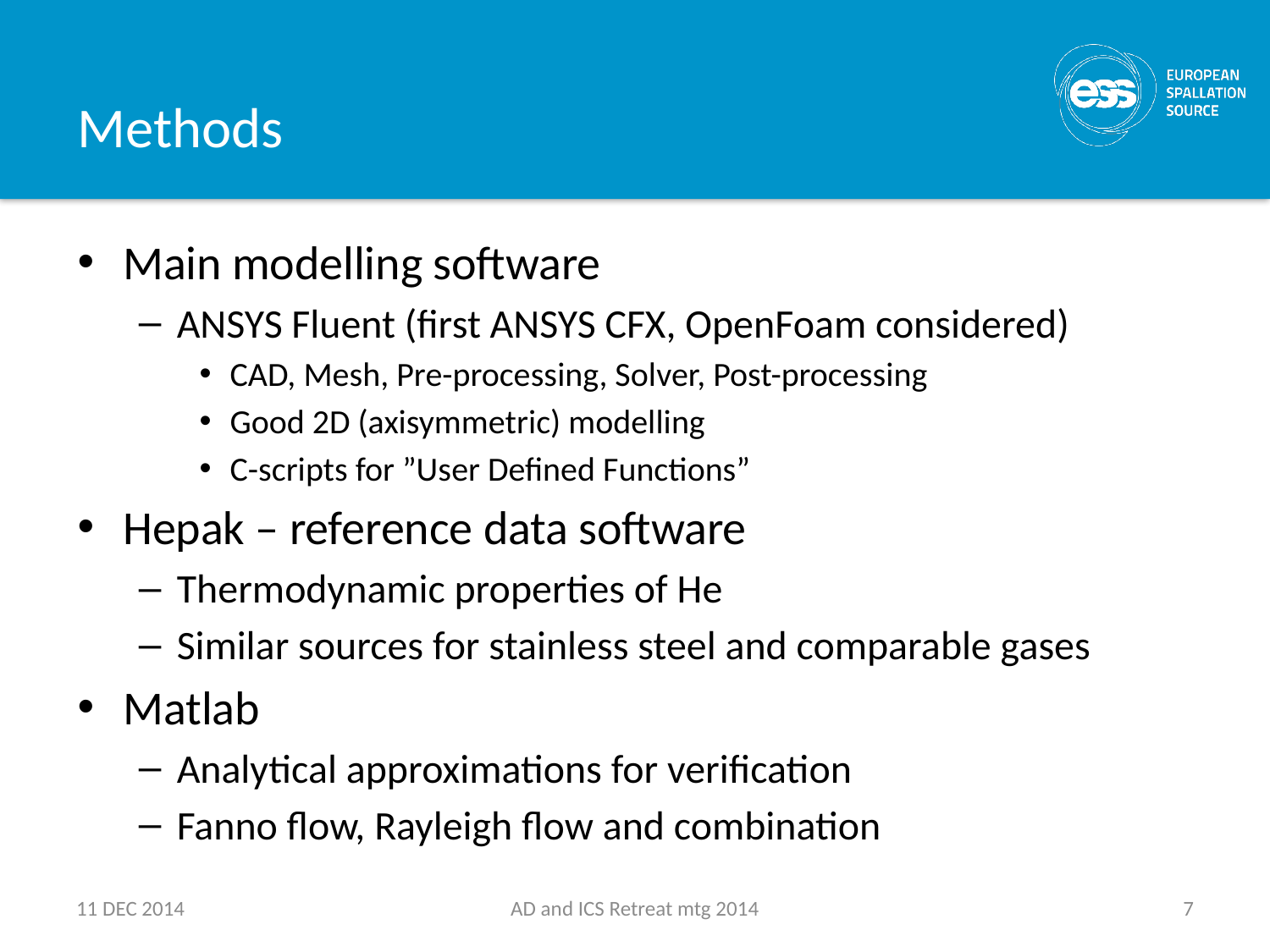

# Methods
Main modelling software
ANSYS Fluent (first ANSYS CFX, OpenFoam considered)
CAD, Mesh, Pre-processing, Solver, Post-processing
Good 2D (axisymmetric) modelling
C-scripts for ”User Defined Functions”
Hepak – reference data software
Thermodynamic properties of He
Similar sources for stainless steel and comparable gases
Matlab
Analytical approximations for verification
Fanno flow, Rayleigh flow and combination

11 DEC 2014
AD and ICS Retreat mtg 2014
7